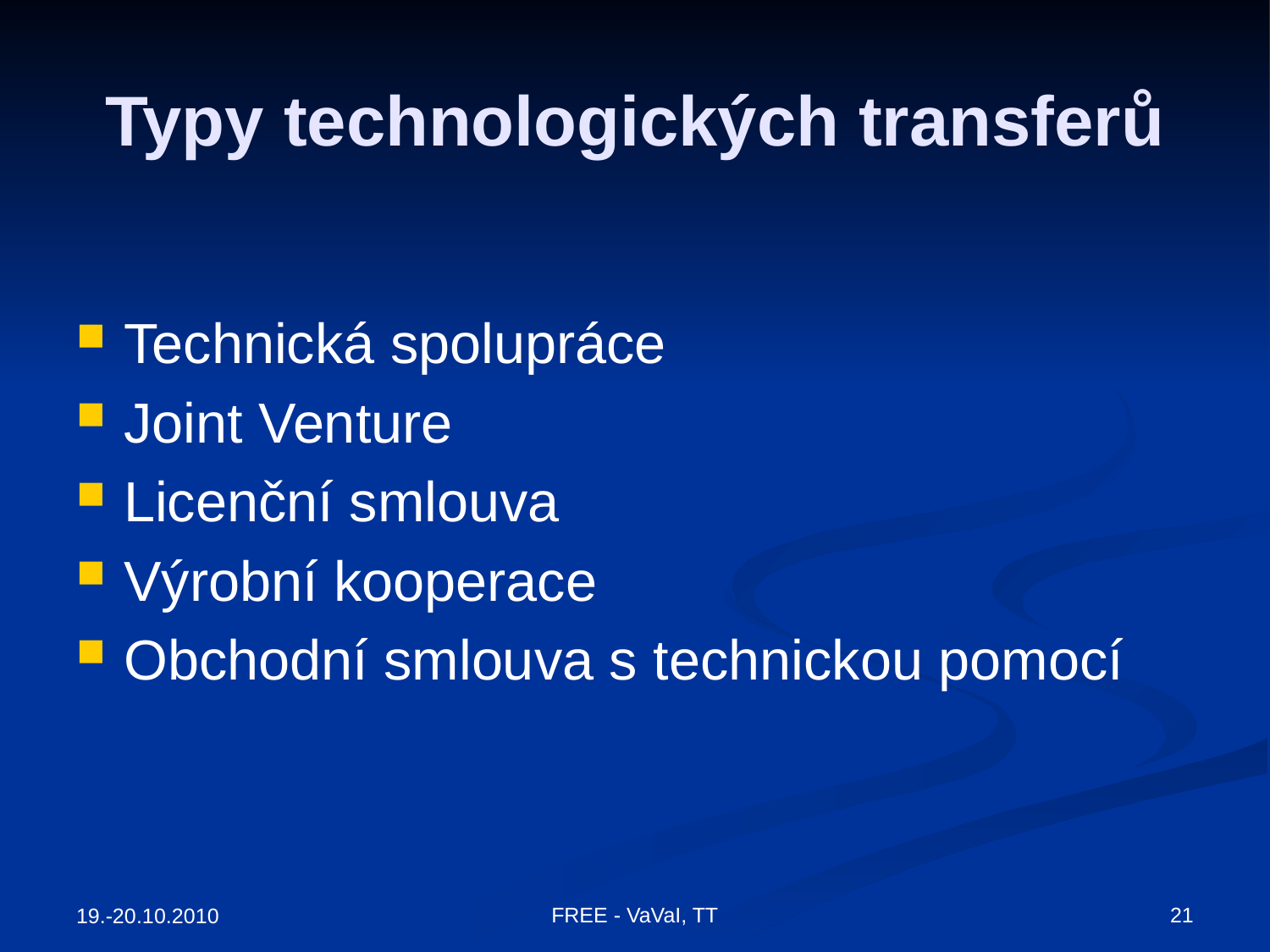

# Typy technologických transferů

Technická spolupráce
Joint Venture
Licenční smlouva
Výrobní kooperace
Obchodní smlouva s technickou pomocí
FREE - VaVaI, TT
21
19.-20.10.2010